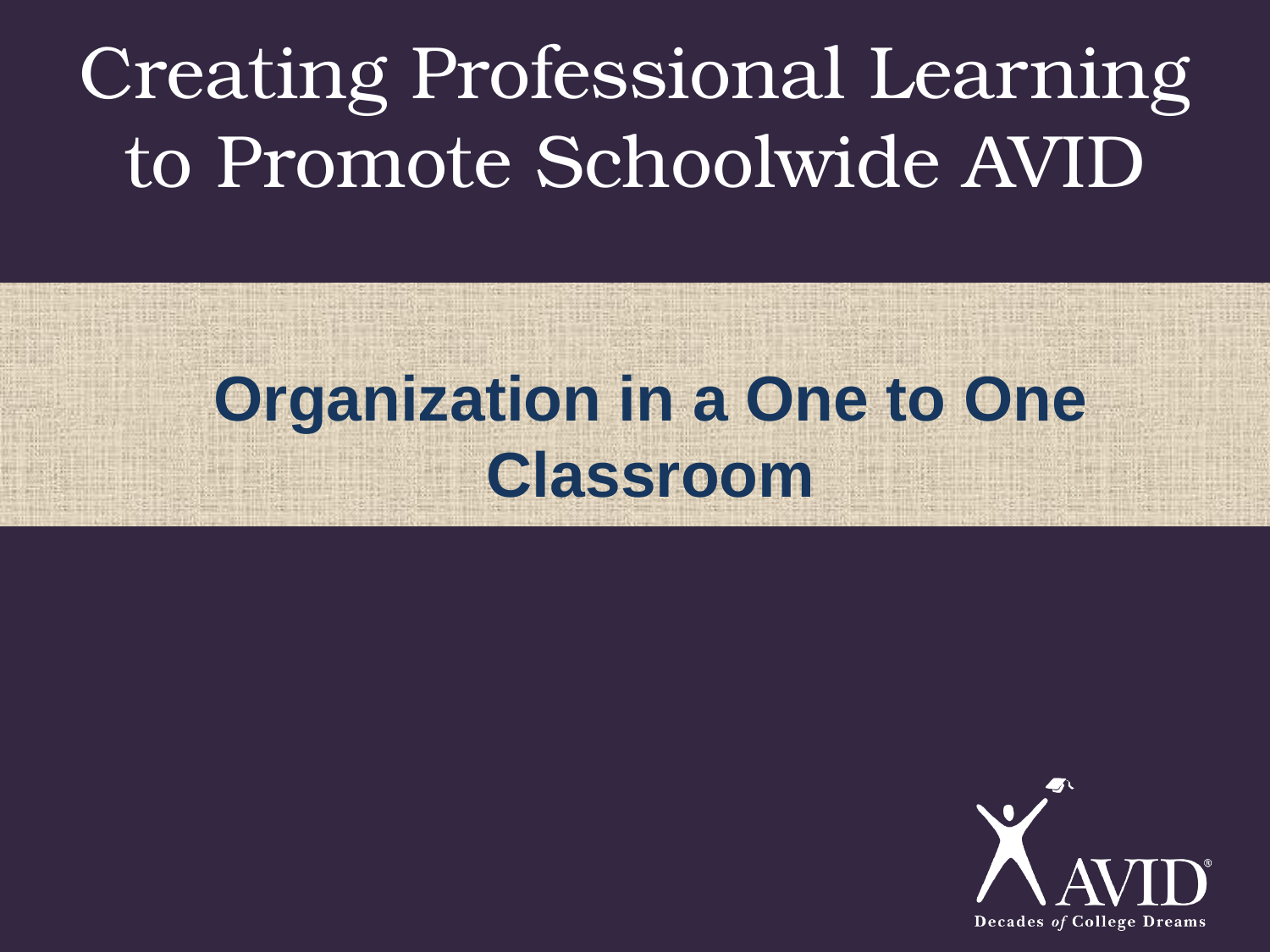

# Creating Professional Learning to Promote Schoolwide AVID

Organization in a One to One Classroom